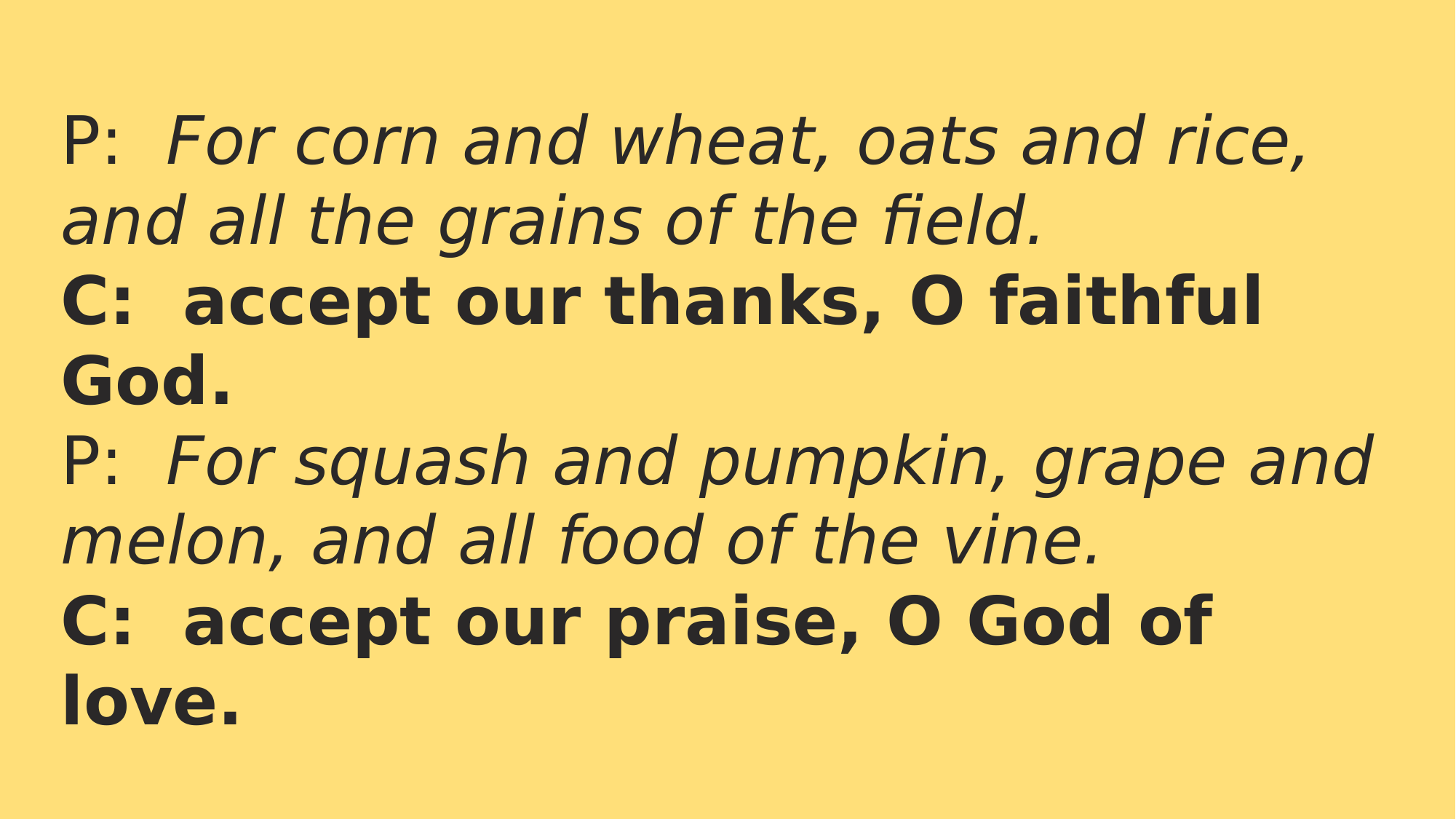

P:  For corn and wheat, oats and rice, and all the grains of the field.
C:  accept our thanks, O faithful God.
P:  For squash and pumpkin, grape and melon, and all food of the vine.
C:  accept our praise, O God of love.